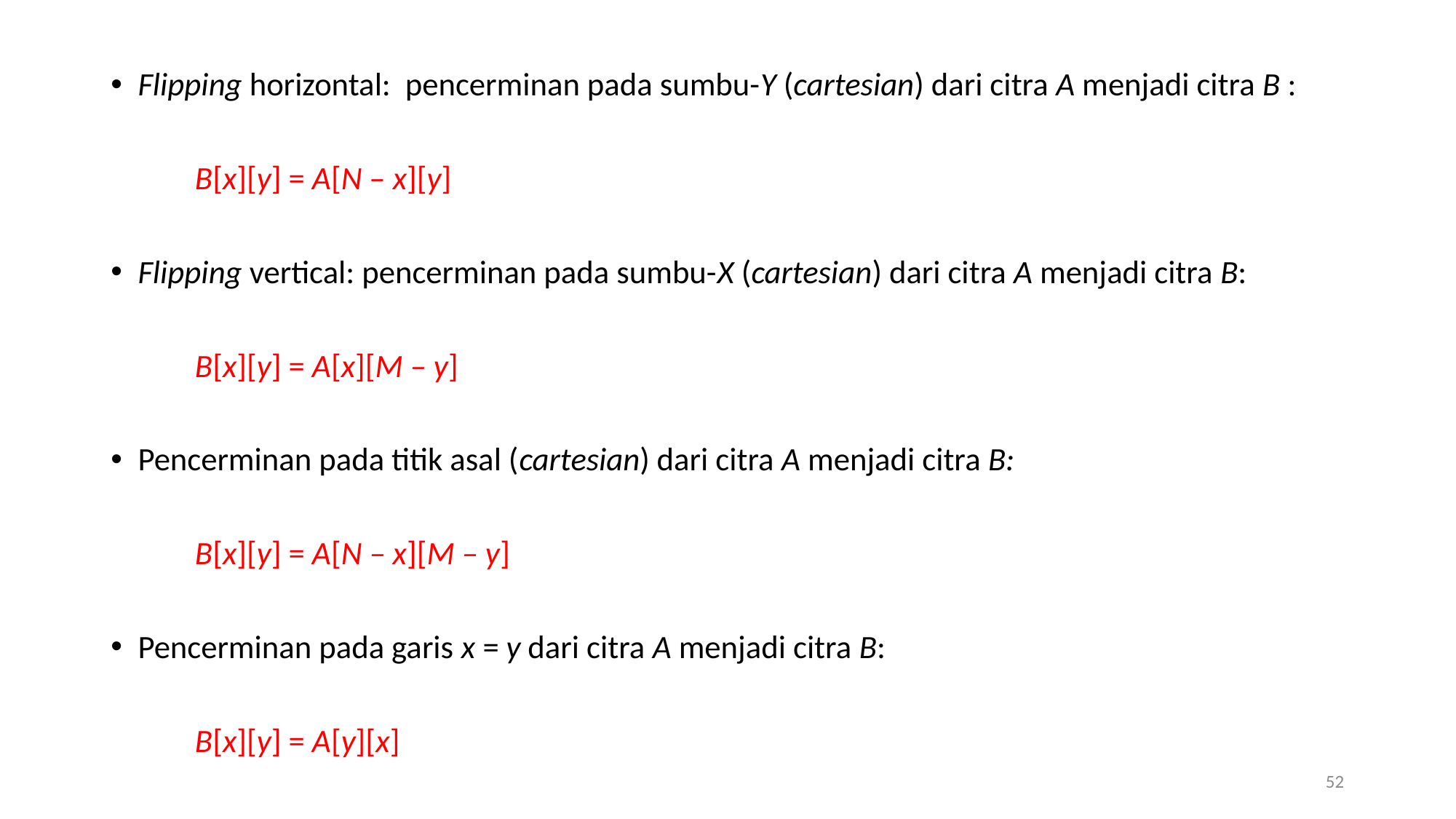

Flipping horizontal:  pencerminan pada sumbu-Y (cartesian) dari citra A menjadi citra B :

   	B[x][y] = A[N – x][y]

Flipping vertical: pencerminan pada sumbu-X (cartesian) dari citra A menjadi citra B:

	B[x][y] = A[x][M – y]

Pencerminan pada titik asal (cartesian) dari citra A menjadi citra B:

	B[x][y] = A[N – x][M – y]

Pencerminan pada garis x = y dari citra A menjadi citra B:

	B[x][y] = A[y][x]
52